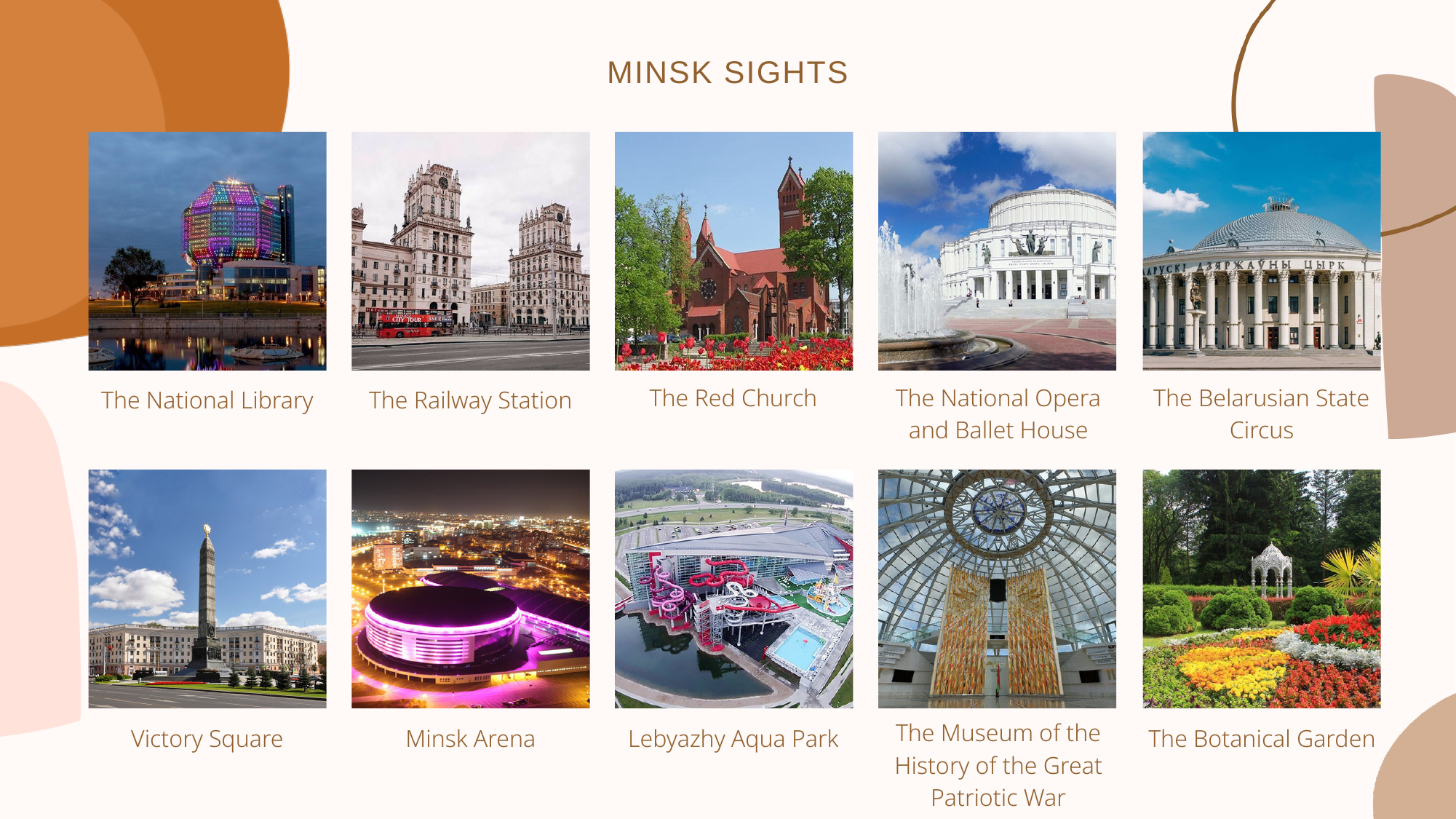

MINSK SIGHTS

The Red Church
The National Opera and Ballet House
The Belarusian State Circus
The National Library
The Railway Station

The Museum of the History of the Great Patriotic War
Victory Square
Minsk Arena
Lebyazhy Aqua Park
The Botanical Garden